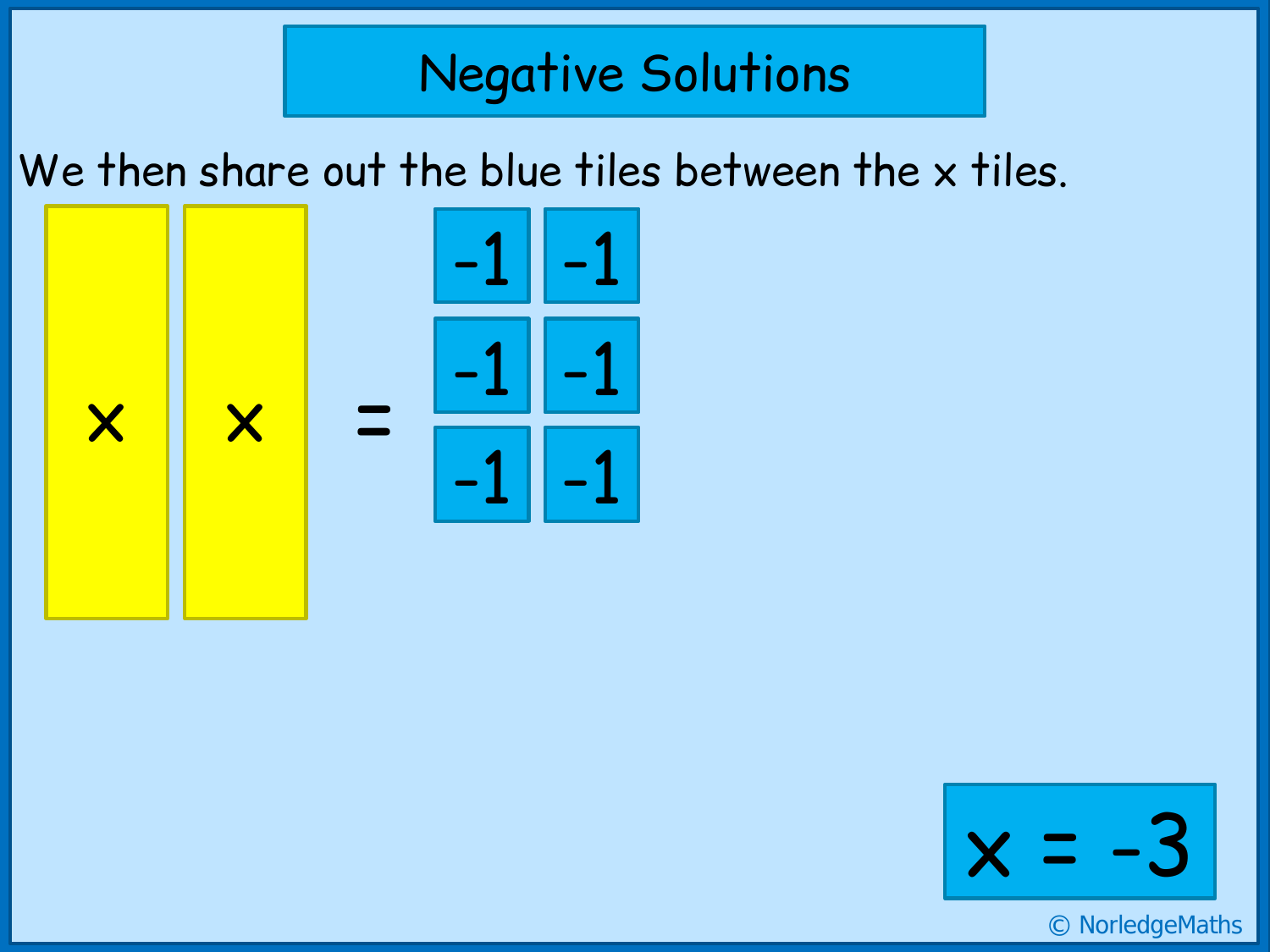

Negative Solutions
We then share out the blue tiles between the x tiles.
x
x
-1
-1
-1
-1
=
-1
-1
x = -3
© NorledgeMaths